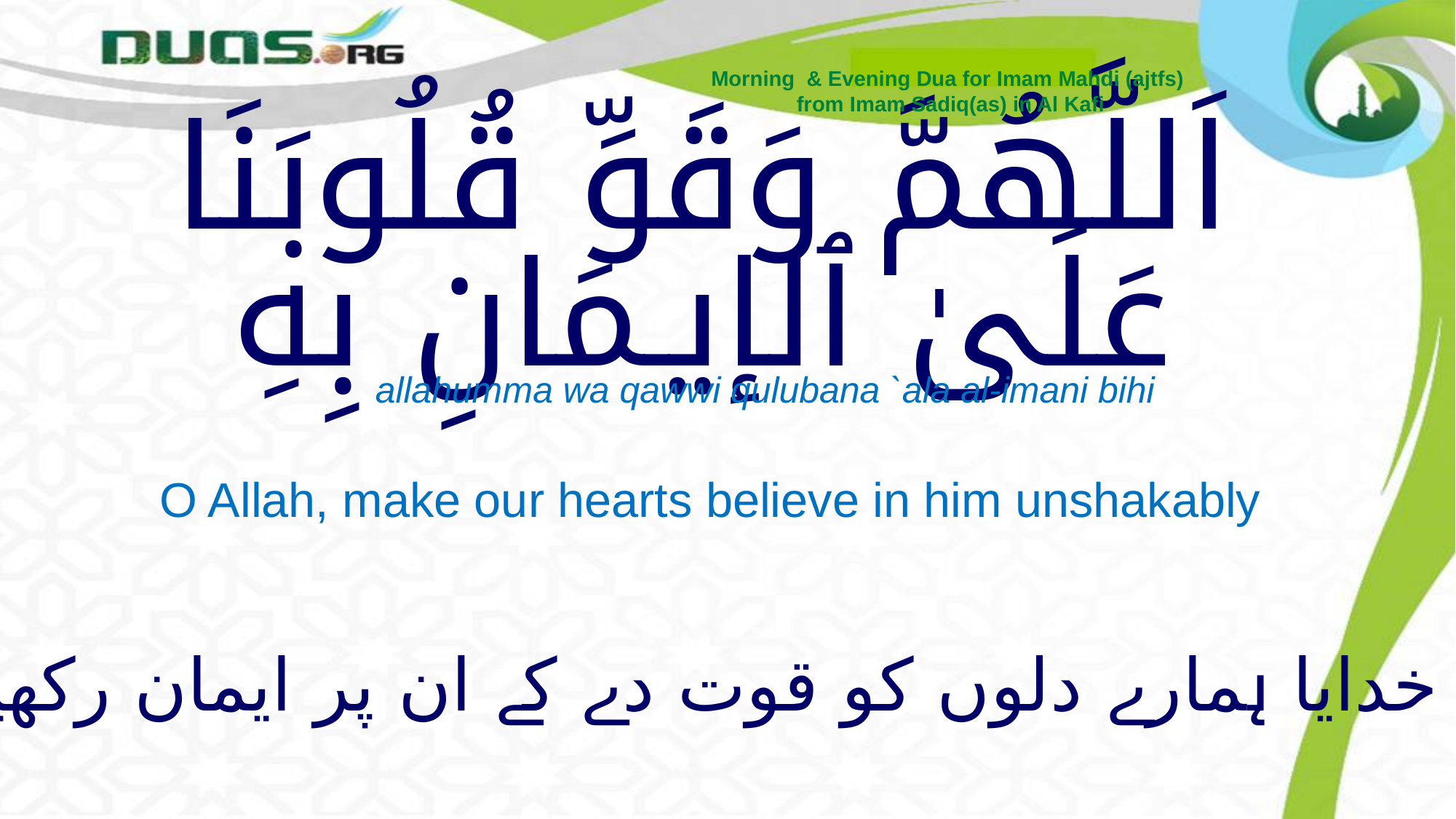

Morning  & Evening Dua for Imam Mahdi (ajtfs)
from Imam Sadiq(as) in Al Kafi
# اَللَّهُمَّ وَقَوِّ قُلُوبَنَا عَلَىٰ ٱلإيـمَانِ بِهِ

	allahumma wa qawwi qulubana `ala al-imani bihi

O Allah, make our hearts believe in him unshakably
خدایا ہمارے دلوں کو قوت دے کے ان پر ایمان رکھیں